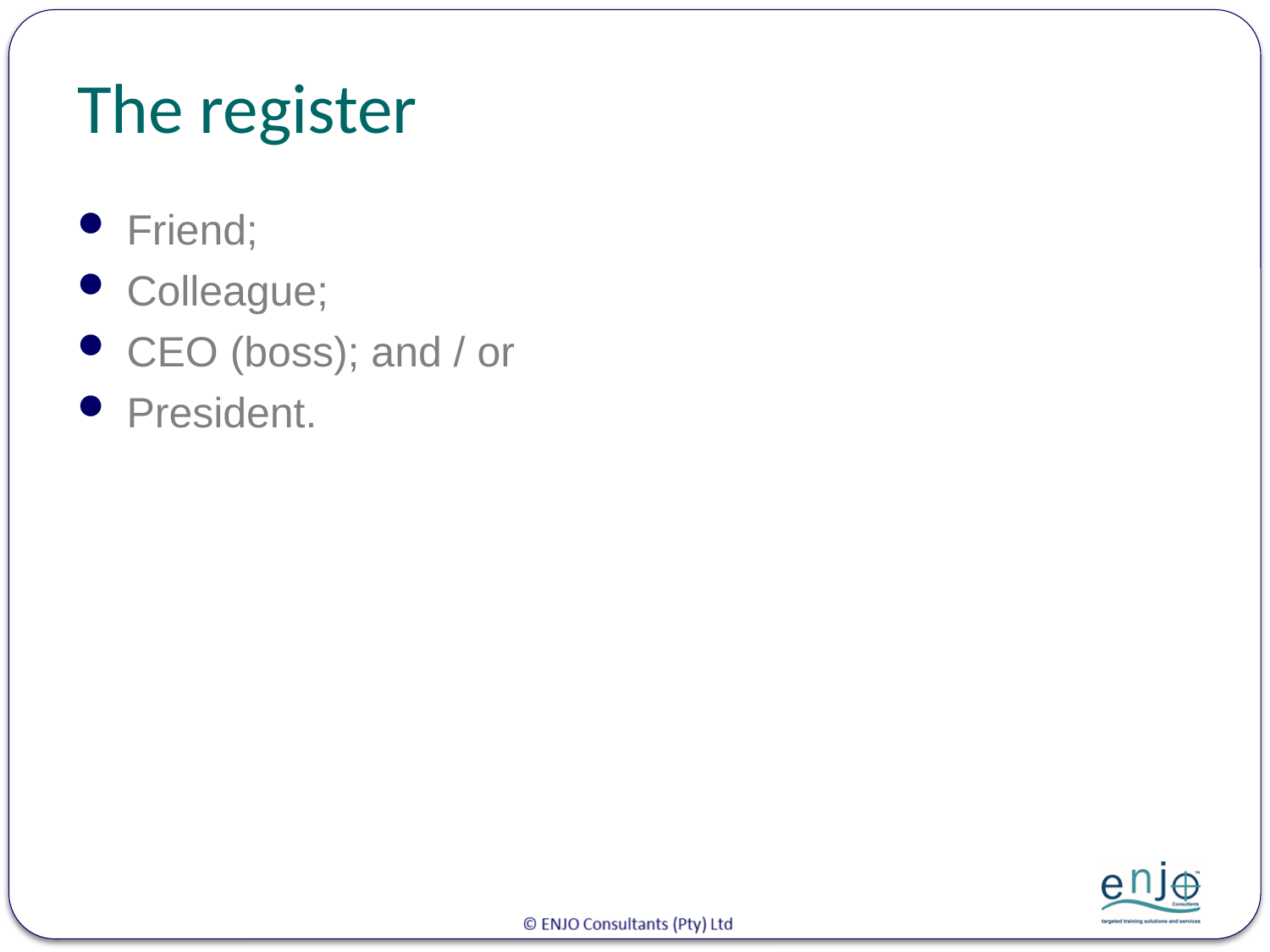

# The register
Friend;
Colleague;
CEO (boss); and / or
President.